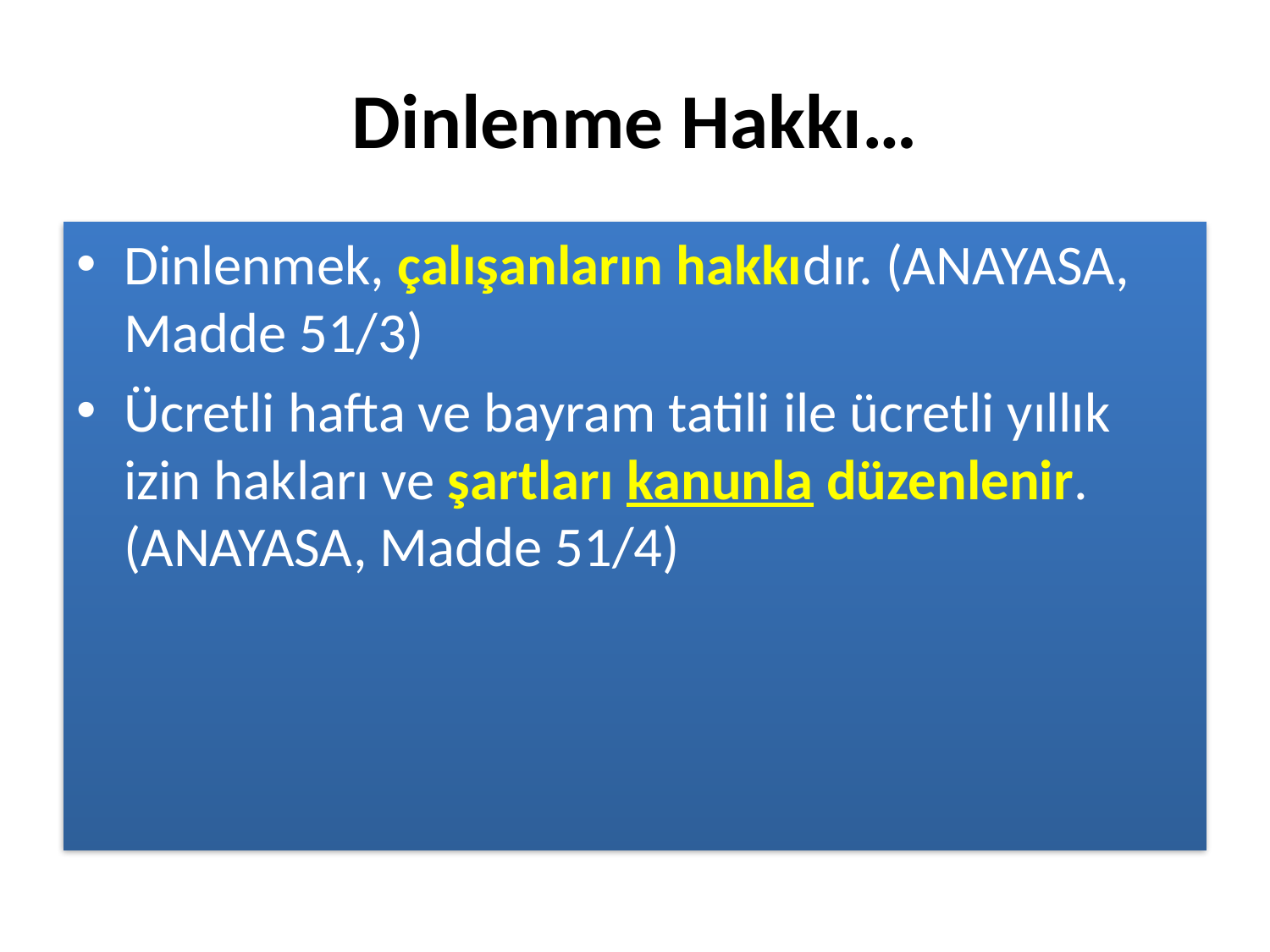

# Dinlenme Hakkı…
Dinlenmek, çalışanların hakkıdır. (ANAYASA, Madde 51/3)
Ücretli hafta ve bayram tatili ile ücretli yıllık izin hakları ve şartları kanunla düzenlenir. (ANAYASA, Madde 51/4)